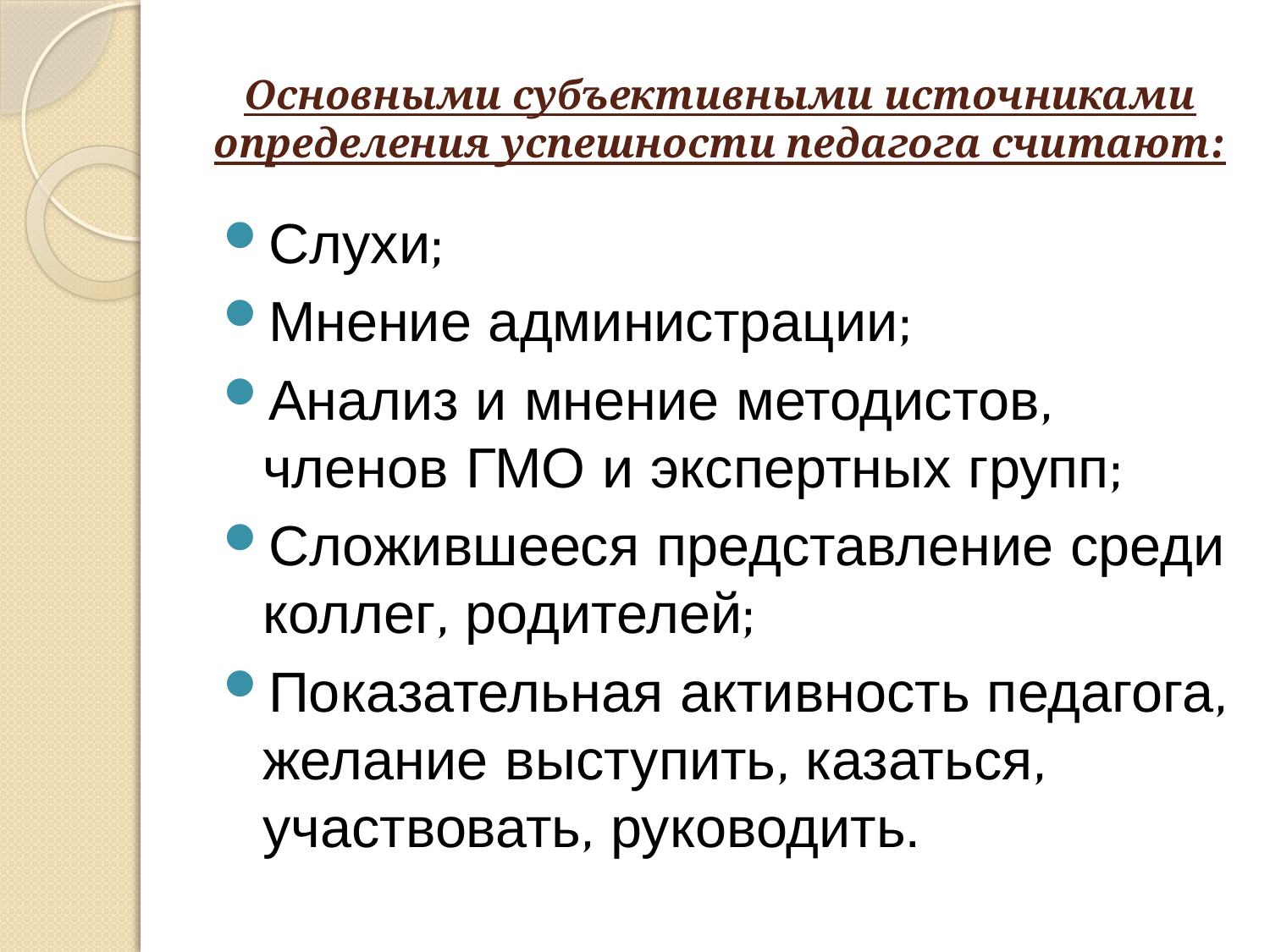

# Основными субъективными источниками определения успешности педагога считают:
Слухи;
Мнение администрации;
Анализ и мнение методистов, членов ГМО и экспертных групп;
Сложившееся представление среди коллег, родителей;
Показательная активность педагога, желание выступить, казаться, участвовать, руководить.